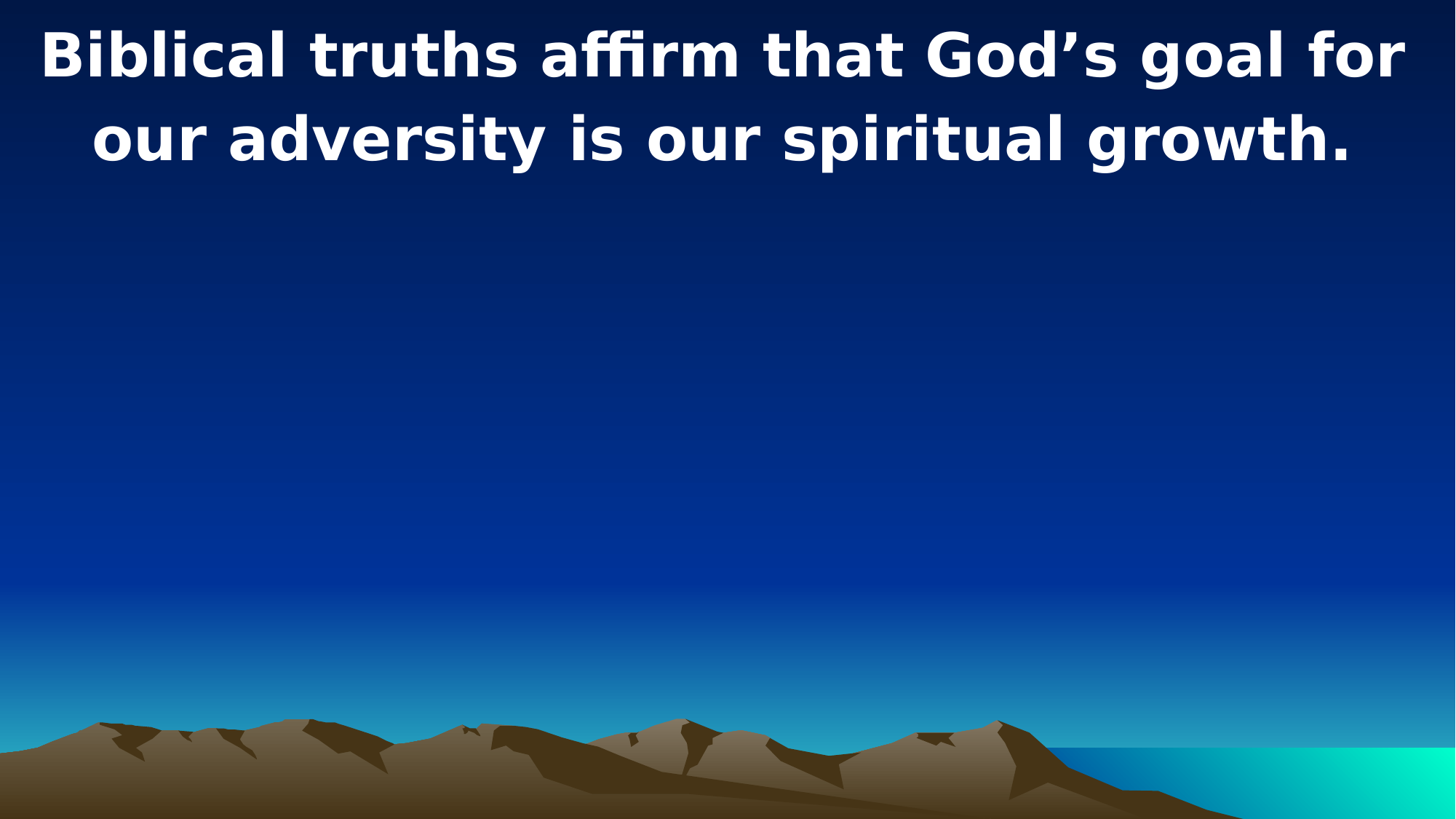

Biblical truths affirm that God’s goal for our adversity is our spiritual growth.